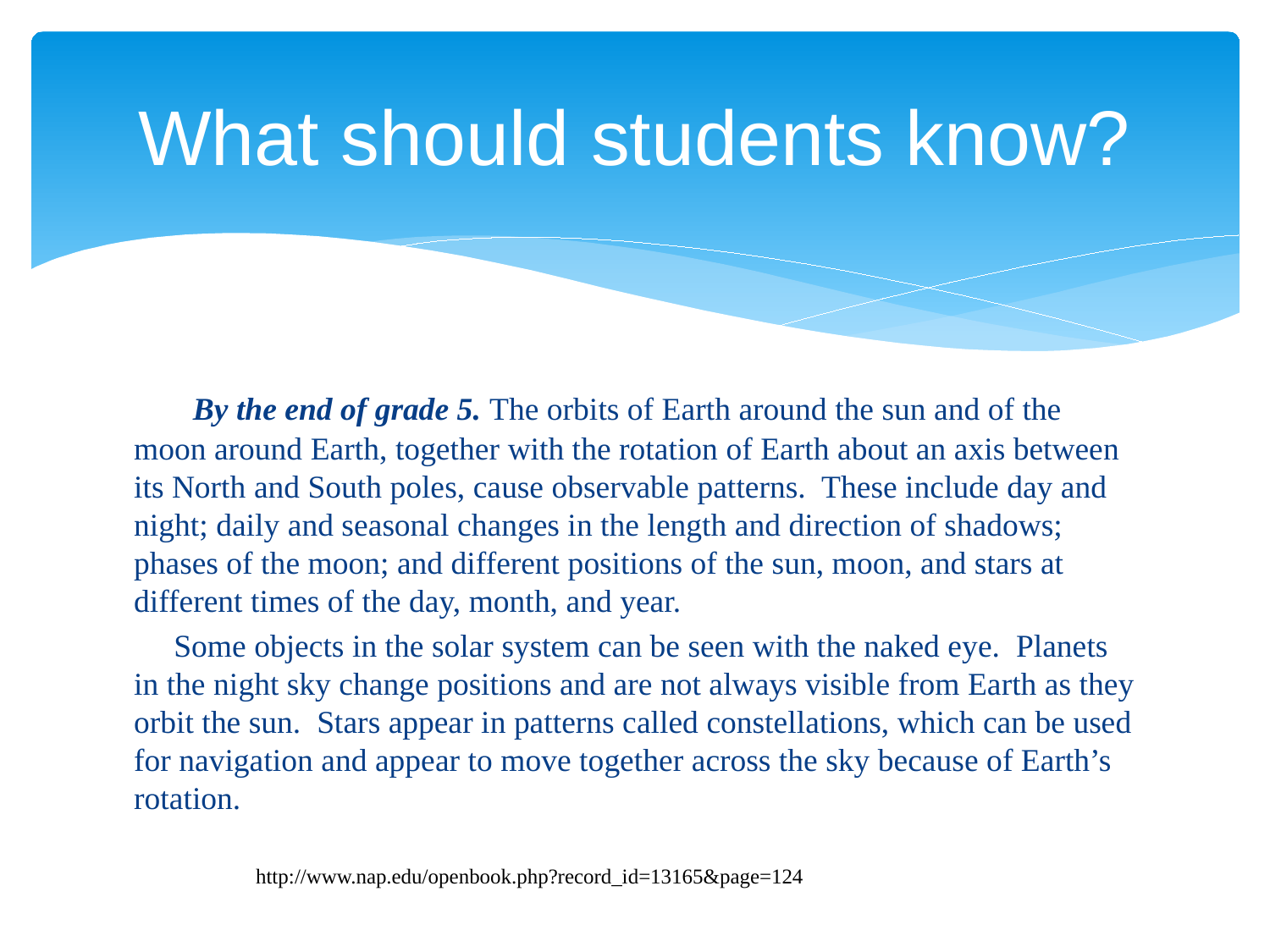

# What should students know?
     By the end of grade 5. The orbits of Earth around the sun and of the moon around Earth, together with the rotation of Earth about an axis between its North and South poles, cause observable patterns.  These include day and night; daily and seasonal changes in the length and direction of shadows; phases of the moon; and different positions of the sun, moon, and stars at different times of the day, month, and year.
     Some objects in the solar system can be seen with the naked eye.  Planets in the night sky change positions and are not always visible from Earth as they orbit the sun.  Stars appear in patterns called constellations, which can be used for navigation and appear to move together across the sky because of Earth’s rotation.
http://www.nap.edu/openbook.php?record_id=13165&page=124